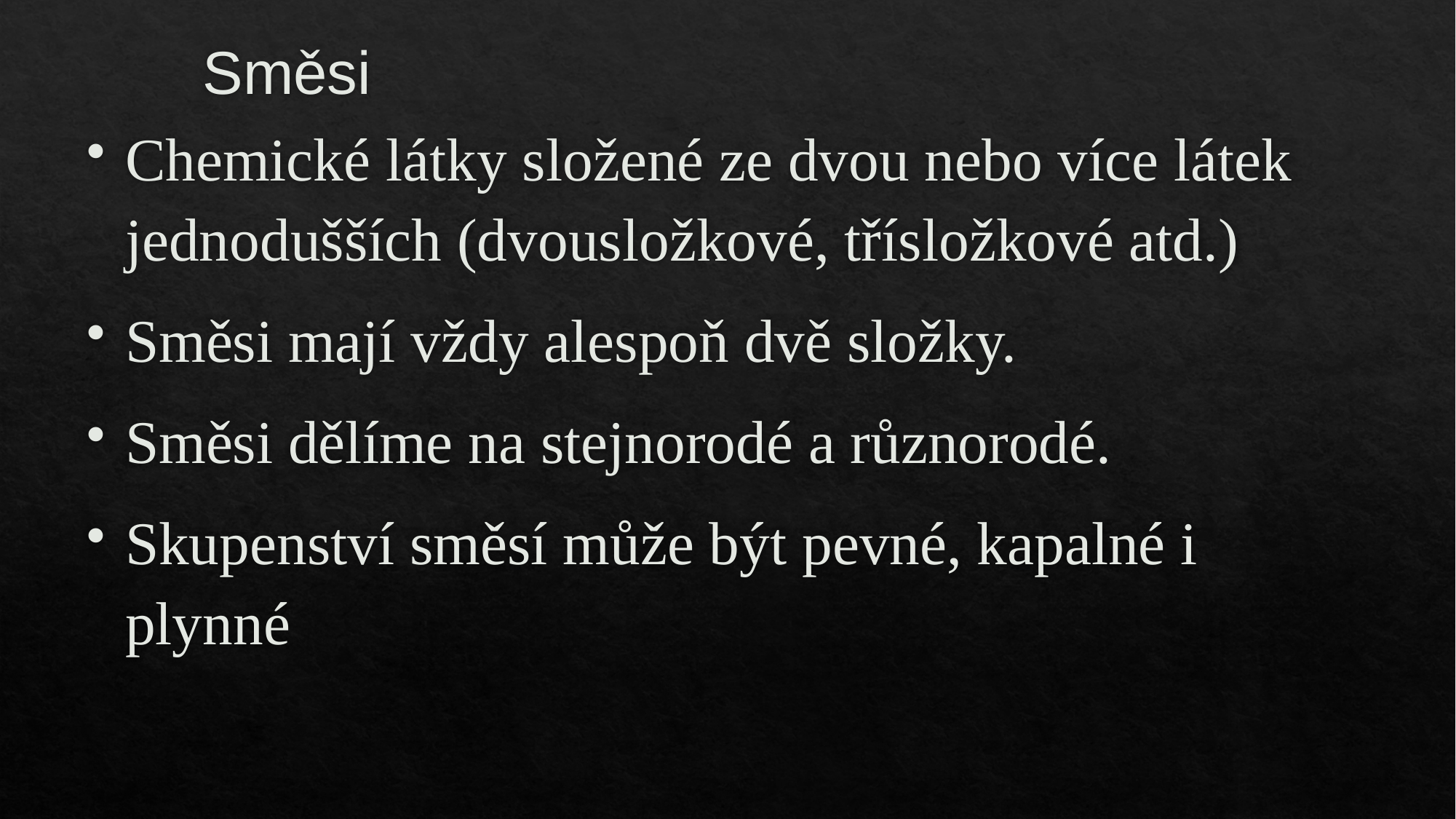

# Směsi
Chemické látky složené ze dvou nebo více látek jednodušších (dvousložkové, třísložkové atd.)
Směsi mají vždy alespoň dvě složky.
Směsi dělíme na stejnorodé a různorodé.
Skupenství směsí může být pevné, kapalné i plynné